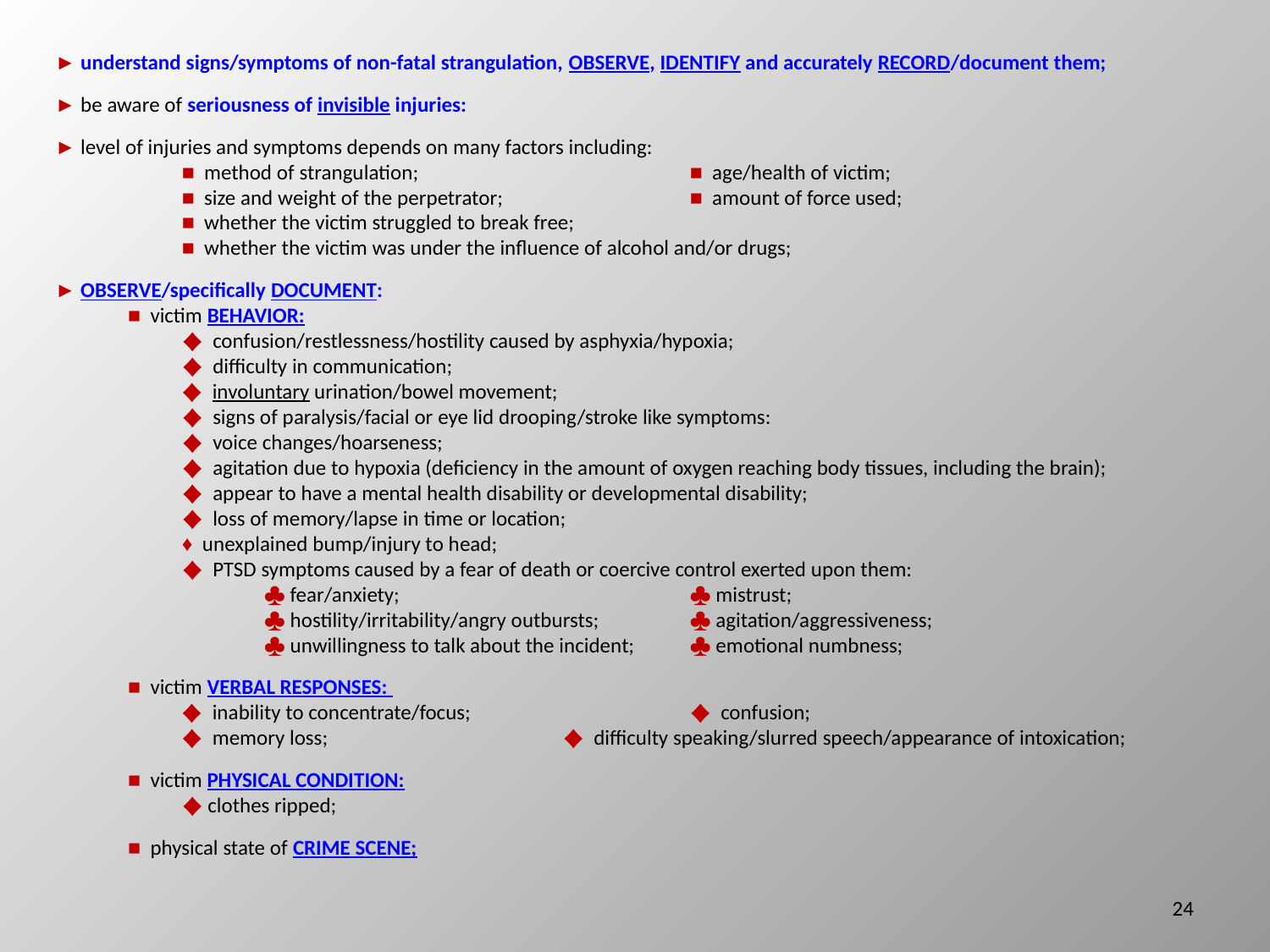

► understand signs/symptoms of non-fatal strangulation, OBSERVE, IDENTIFY and accurately RECORD/document them;

► be aware of seriousness of invisible injuries:

► level of injuries and symptoms depends on many factors including:
               	■  method of strangulation; 	               		■  age/health of victim;
	■  size and weight of the perpetrator; 		■  amount of force used;
               	■  whether the victim struggled to break free;
               	■  whether the victim was under the influence of alcohol and/or drugs;

► OBSERVE/specifically DOCUMENT:
               ■  victim BEHAVIOR:
                          	♦  confusion/restlessness/hostility caused by asphyxia/hypoxia;
	♦  difficulty in communication;
                          ♦  involuntary urination/bowel movement;
                          	♦  signs of paralysis/facial or eye lid drooping/stroke like symptoms:
	♦  voice changes/hoarseness;
                          	♦  agitation due to hypoxia (deficiency in the amount of oxygen reaching body tissues, including the brain);
	♦  appear to have a mental health disability or developmental disability;
          	♦  loss of memory/lapse in time or location;
                          	♦  unexplained bump/injury to head;
                         	♦  PTSD symptoms caused by a fear of death or coercive control exerted upon them:
                                           ♣ fear/anxiety;                                                    	♣ mistrust;
                                           ♣ hostility/irritability/angry outbursts; 	♣ agitation/aggressiveness;
                                           ♣ unwillingness to talk about the incident;	♣ emotional numbness;

               ■  victim VERBAL RESPONSES:
                          ♦  inability to concentrate/focus;                   	♦  confusion;
                          ♦  memory loss;                                        	♦  difficulty speaking/slurred speech/appearance of intoxication;

               ■  victim PHYSICAL CONDITION:
	♦ clothes ripped;

               ■  physical state of CRIME SCENE;
24